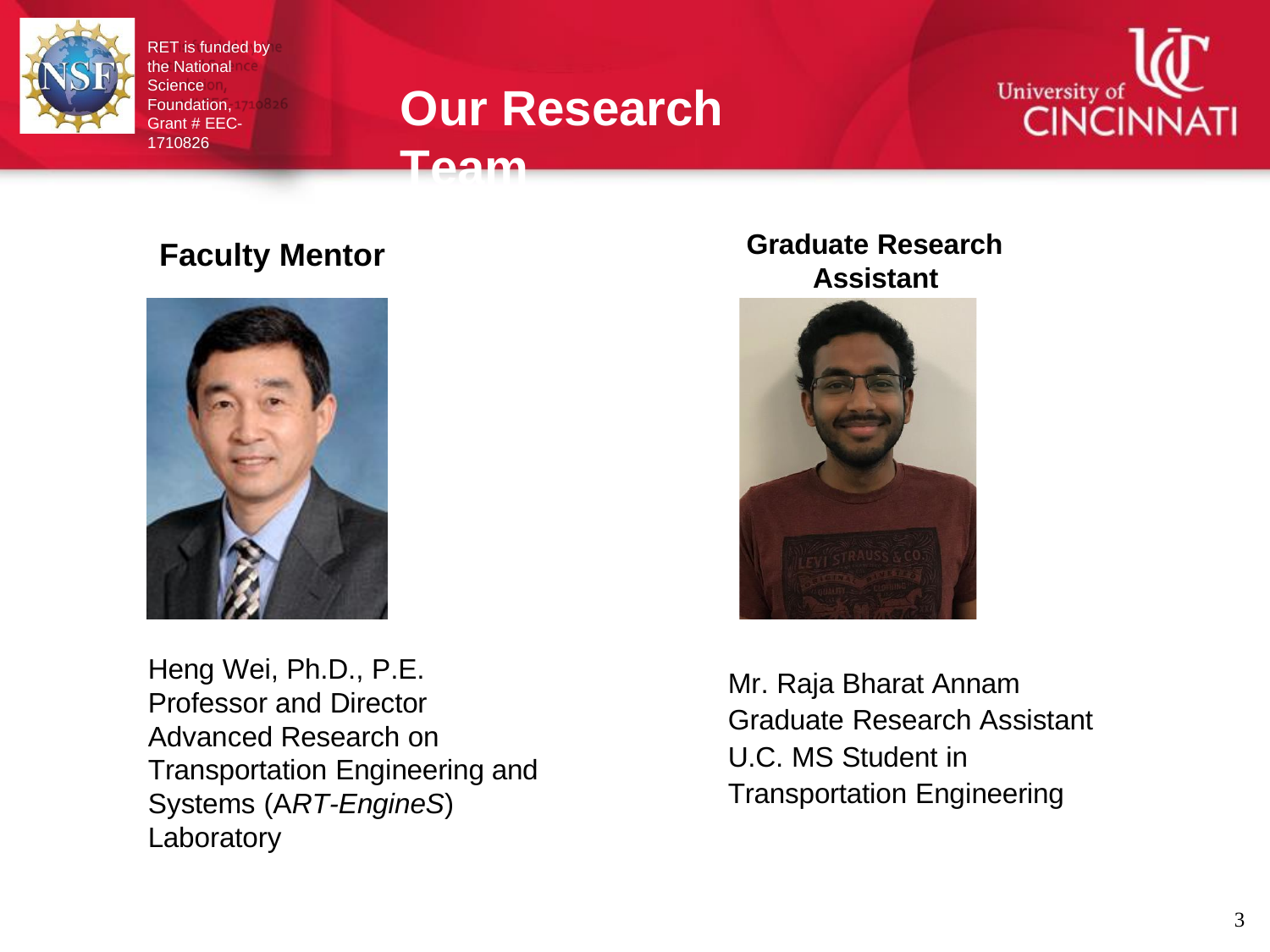

RET is funded by the National Science Foundation,
Grant # EEC-1710826
Our Research Team
Graduate Research Assistant
Faculty Mentor

Heng Wei, Ph.D., P.E. Professor and Director Advanced Research on Transportation Engineering and Systems (ART-EngineS) Laboratory
Mr. Raja Bharat Annam Graduate Research Assistant
U.C. MS Student in Transportation Engineering
3